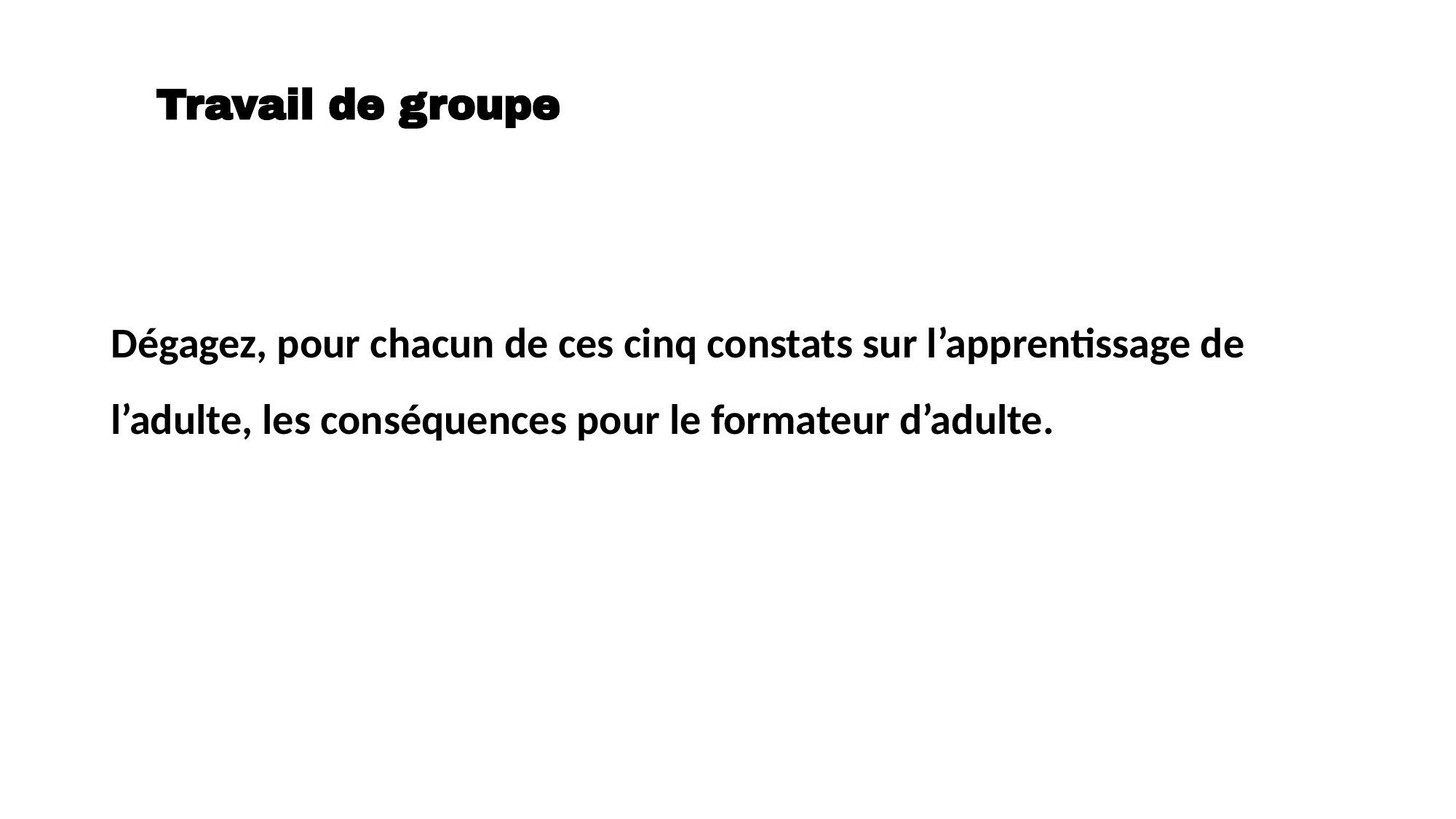

# Travail de groupe

Dégagez, pour chacun de ces cinq constats sur l’apprentissage de l’adulte, les conséquences pour le formateur d’adulte.